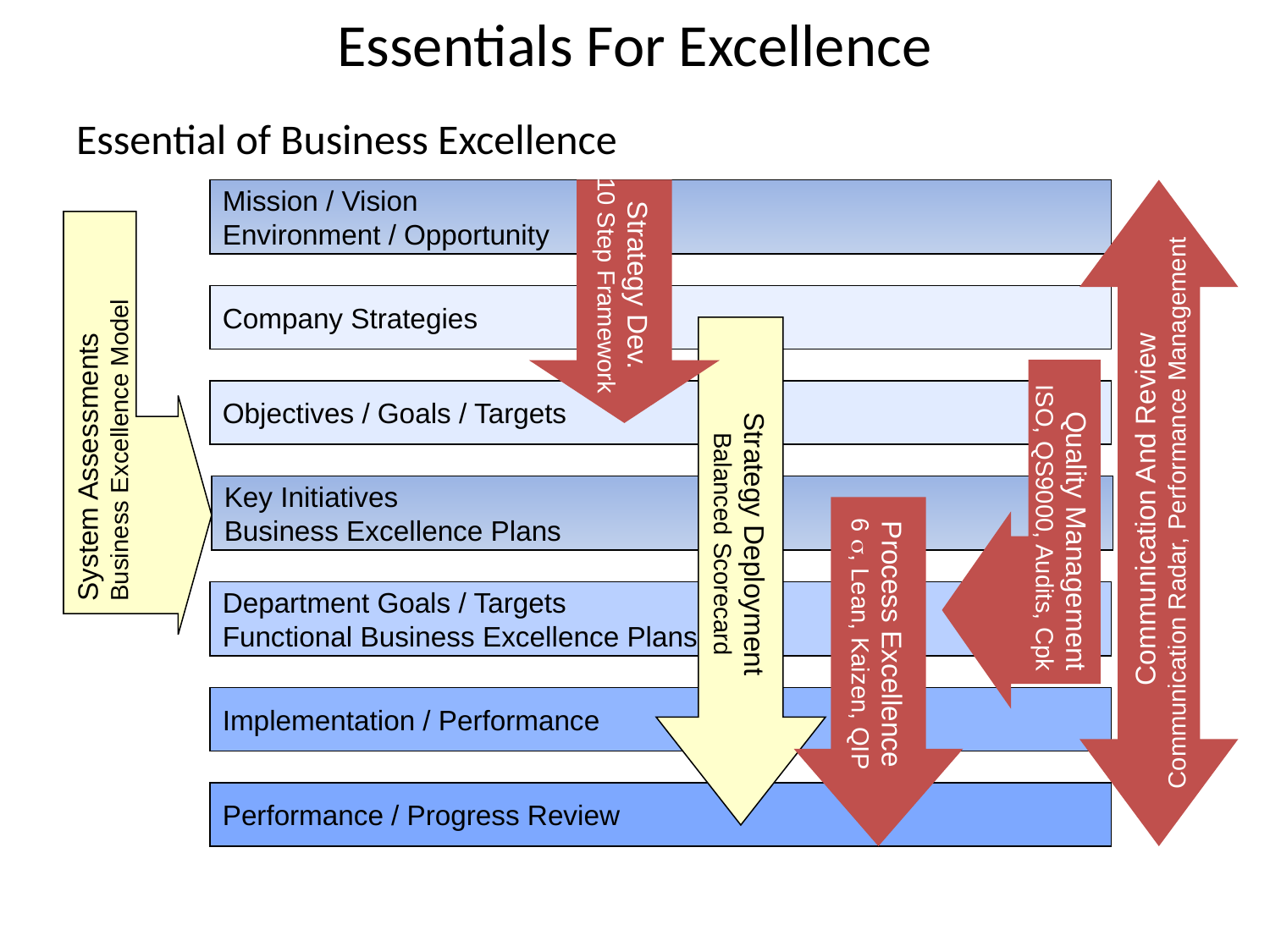

# Essentials For Excellence
Essential of Business Excellence
Mission / Vision
Environment / Opportunity
Strategy Dev.
10 Step Framework
 Communication And Review
Communication Radar, Performance Management
Company Strategies
Strategy Deployment
Balanced Scorecard
System Assessments
Business Excellence Model
Objectives / Goals / Targets
Quality Management
ISO, QS9000, Audits, Cpk
Key Initiatives
Business Excellence Plans
Process Excellence
6 σ, Lean, Kaizen, QIP
Department Goals / Targets
Functional Business Excellence Plans
Implementation / Performance
Performance / Progress Review